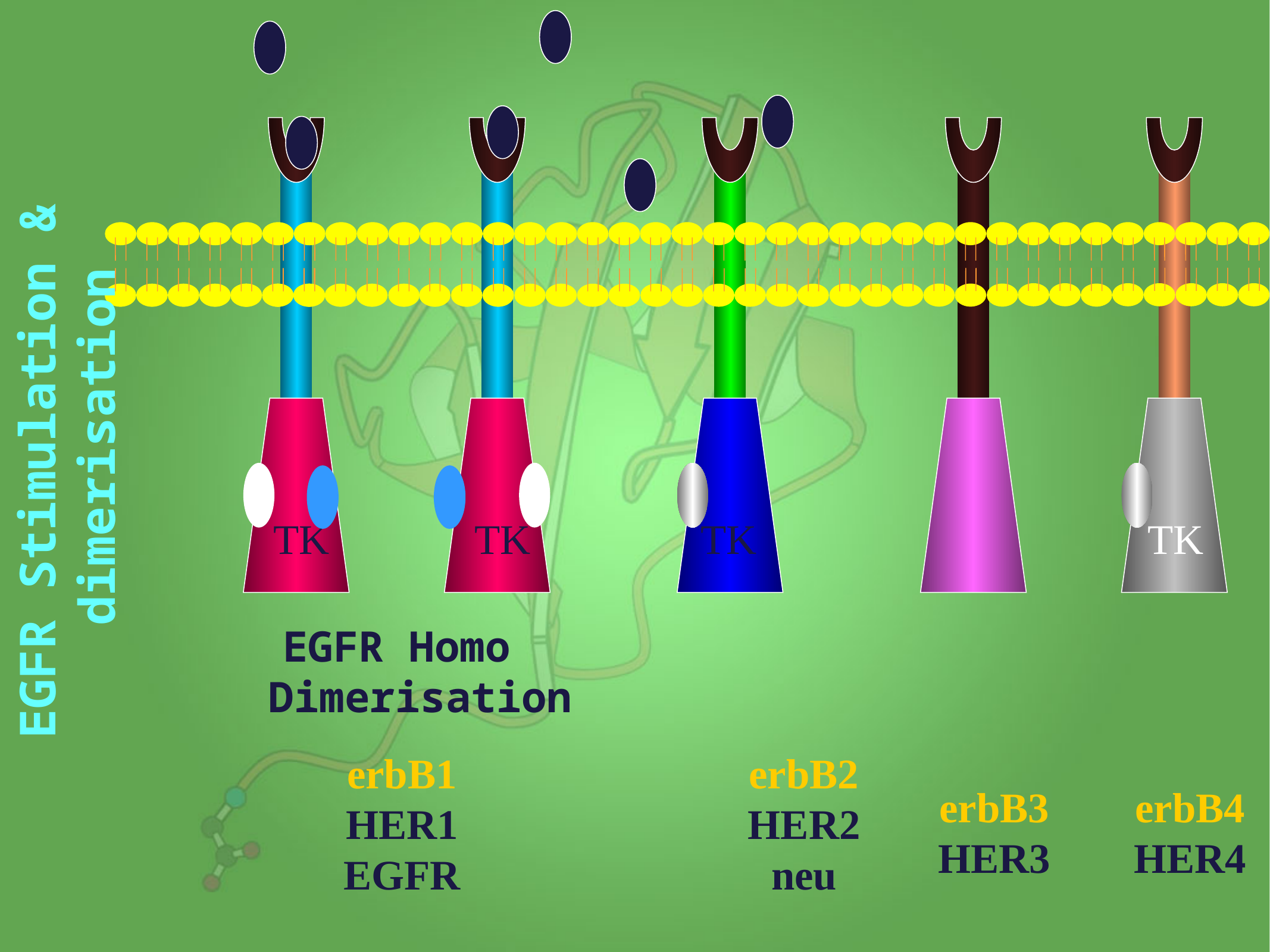

TK

TK

TK

TK

EGFR Stimulation & dimerisation

EGFR Homo Dimerisation
erbB1
HER1
EGFR
erbB2
HER2
neu
erbB3
HER3
erbB4
HER4